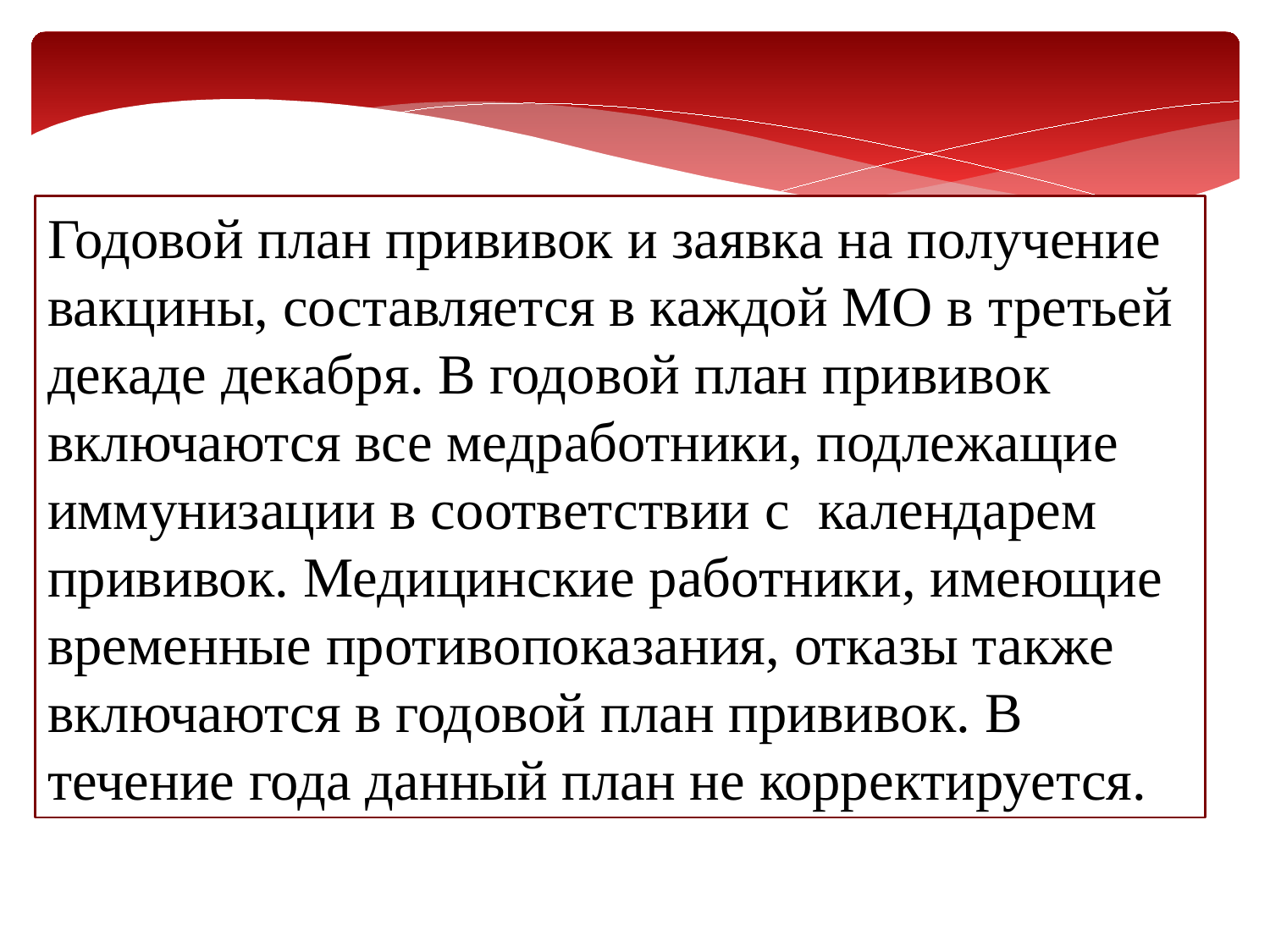

Годовой план прививок и заявка на получение вакцины, составляется в каждой МО в третьей декаде декабря. В годовой план прививок включаются все медработники, подлежащие иммунизации в соответствии с  календарем прививок. Медицинские работники, имеющие временные противопоказания, отказы также включаются в годовой план прививок. В течение года данный план не корректируется.